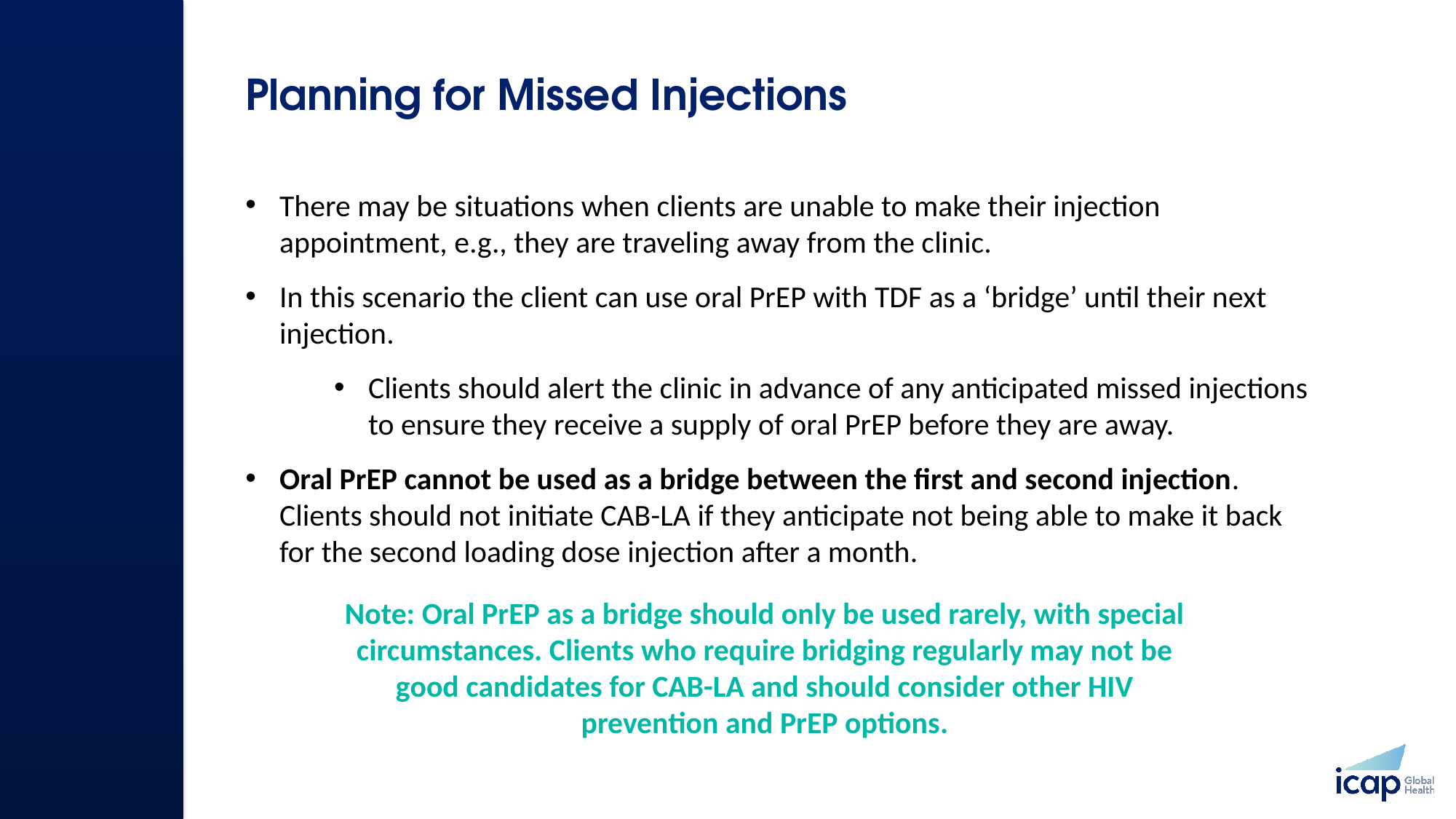

# Planning for Missed Injections
There may be situations when clients are unable to make their injection appointment, e.g., they are traveling away from the clinic.
In this scenario the client can use oral PrEP with TDF as a ‘bridge’ until their next injection.
Clients should alert the clinic in advance of any anticipated missed injections to ensure they receive a supply of oral PrEP before they are away.
Oral PrEP cannot be used as a bridge between the first and second injection. Clients should not initiate CAB-LA if they anticipate not being able to make it back for the second loading dose injection after a month.
Note: Oral PrEP as a bridge should only be used rarely, with special circumstances. Clients who require bridging regularly may not be good candidates for CAB-LA and should consider other HIV prevention and PrEP options.